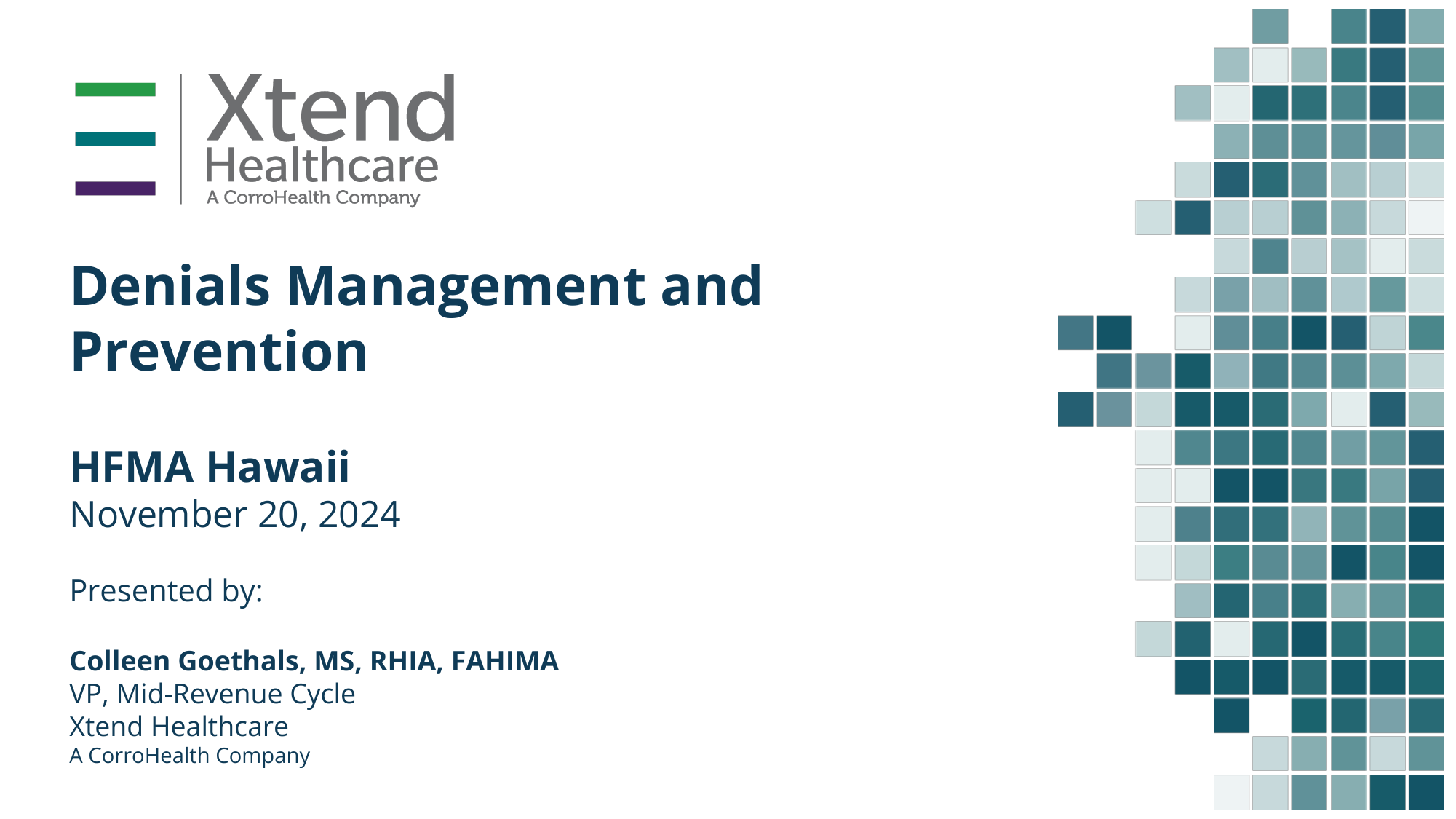

Denials Management and Prevention

HFMA Hawaii
November 20, 2024

Presented by:

Colleen Goethals, MS, RHIA, FAHIMA
VP, Mid-Revenue Cycle
Xtend Healthcare
A CorroHealth Company